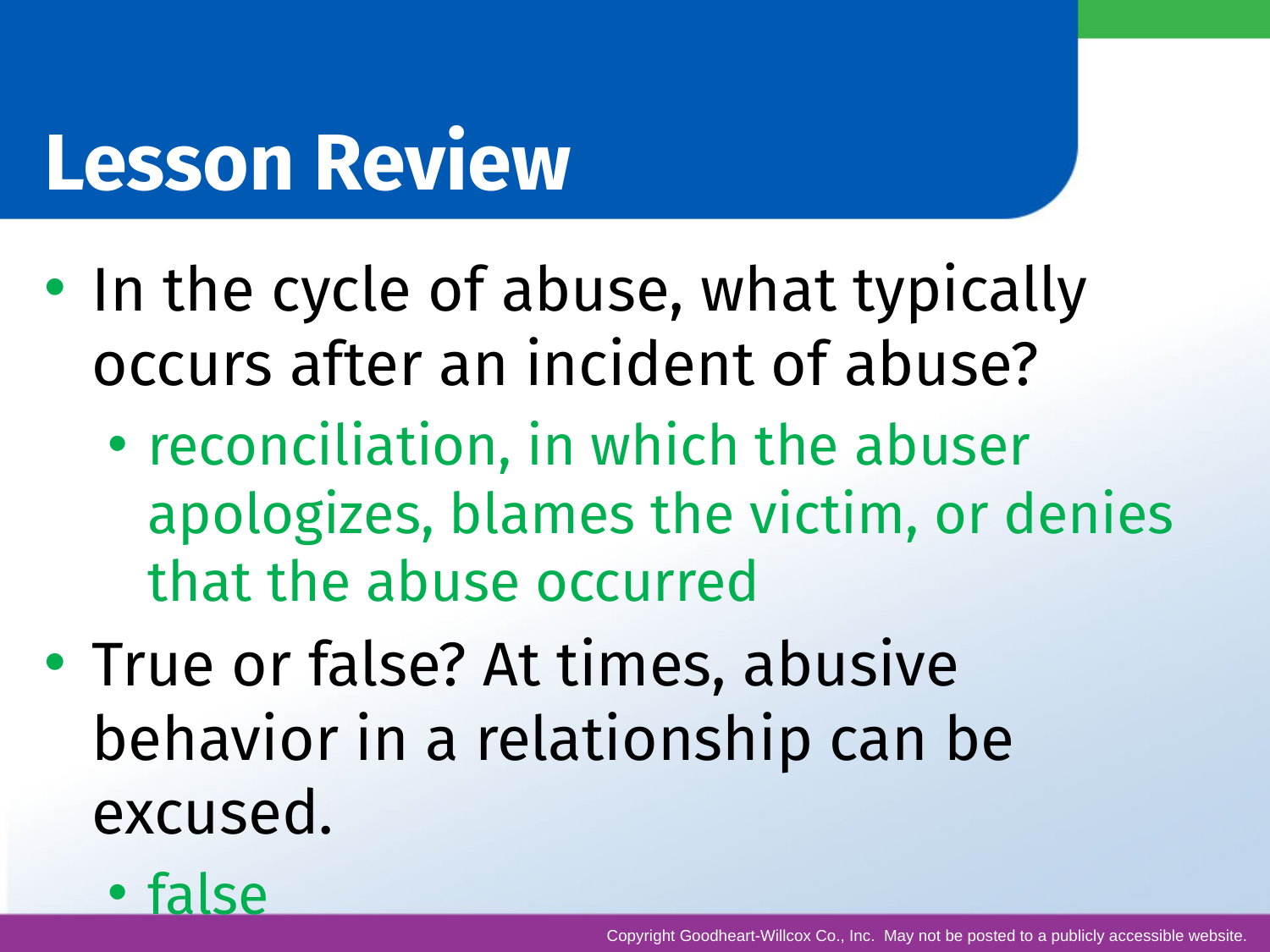

# Lesson Review
In the cycle of abuse, what typically occurs after an incident of abuse?
reconciliation, in which the abuser apologizes, blames the victim, or denies that the abuse occurred
True or false? At times, abusive behavior in a relationship can be excused.
false